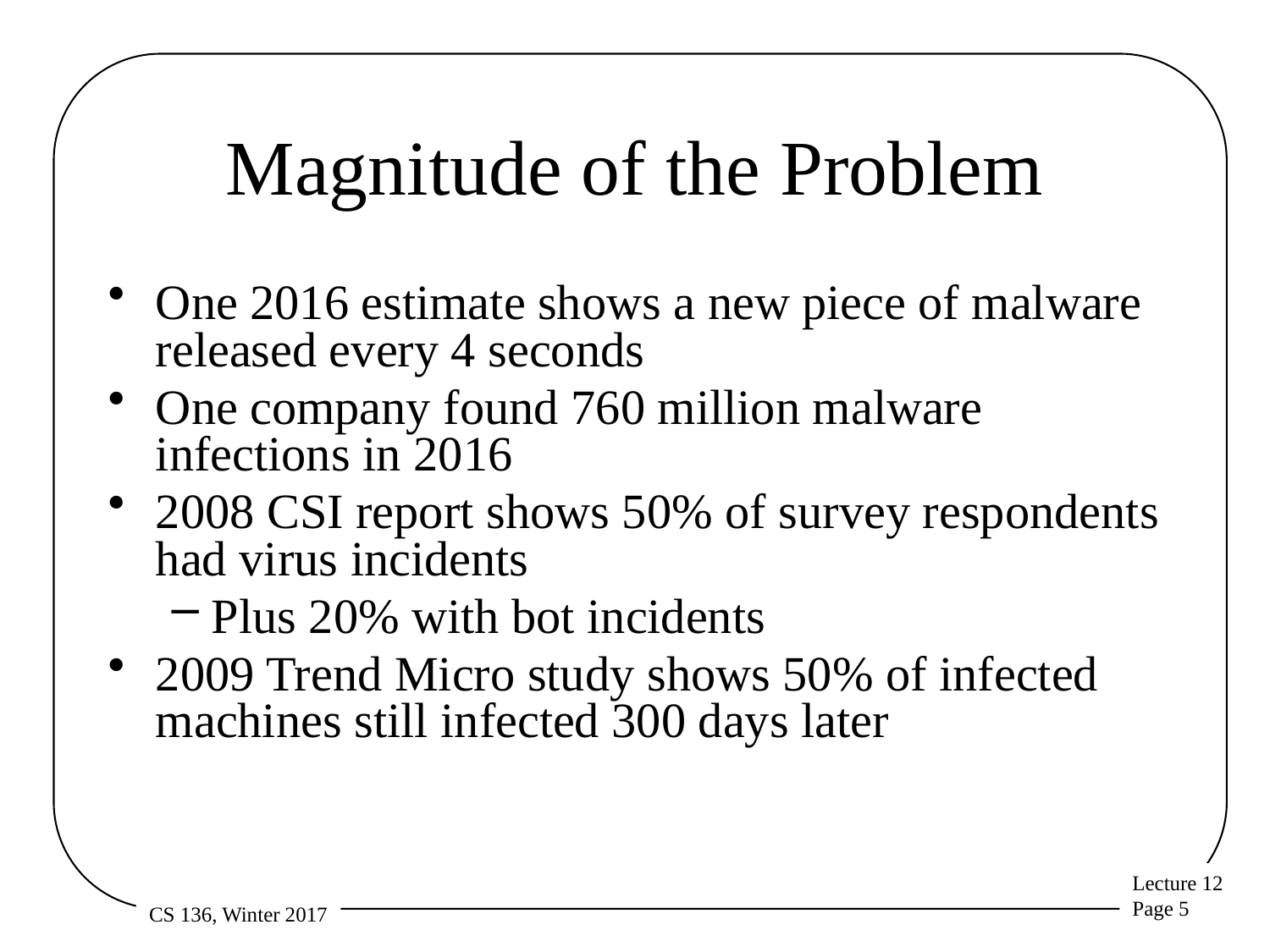

# Magnitude of the Problem
One 2016 estimate shows a new piece of malware released every 4 seconds
One company found 760 million malware infections in 2016
2008 CSI report shows 50% of survey respondents had virus incidents
Plus 20% with bot incidents
2009 Trend Micro study shows 50% of infected machines still infected 300 days later